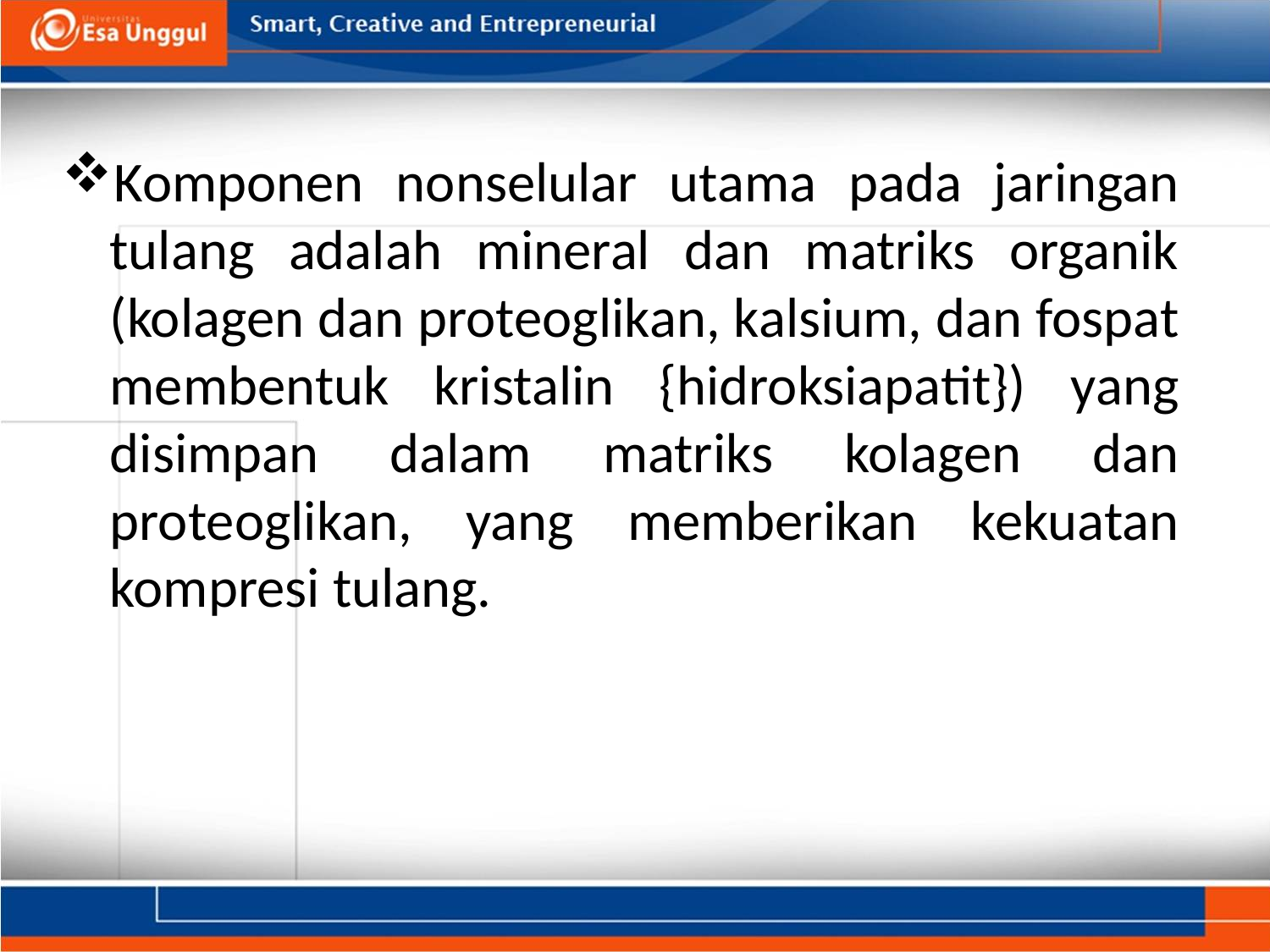

Komponen nonselular utama pada jaringan tulang adalah mineral dan matriks organik (kolagen dan proteoglikan, kalsium, dan fospat membentuk kristalin {hidroksiapatit}) yang disimpan dalam matriks kolagen dan proteoglikan, yang memberikan kekuatan kompresi tulang.